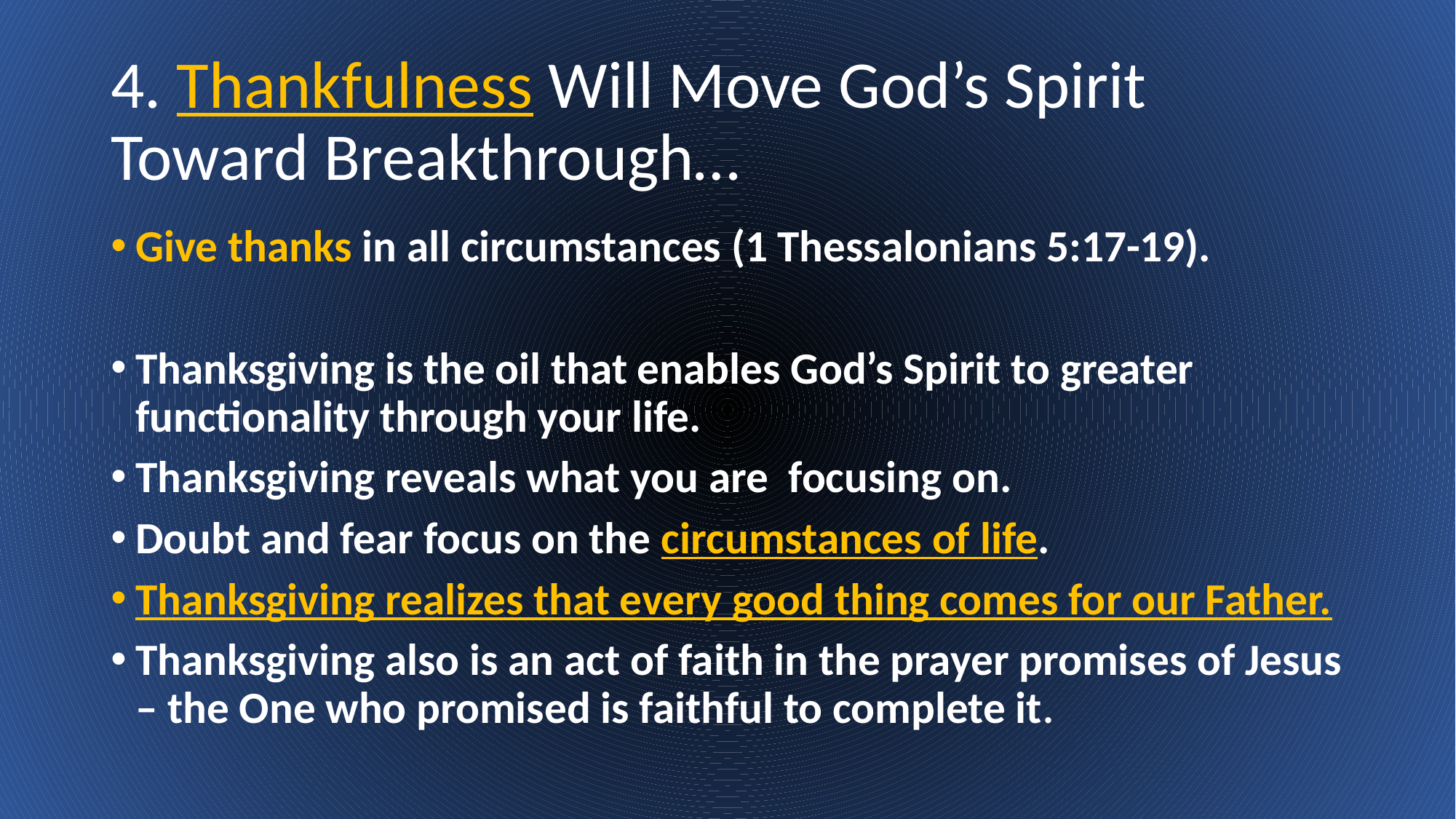

# 4. Thankfulness Will Move God’s Spirit Toward Breakthrough…
Give thanks in all circumstances (1 Thessalonians 5:17-19).

Thanksgiving is the oil that enables God’s Spirit to greater  functionality through your life.
Thanksgiving reveals what you are  focusing on.
Doubt and fear focus on the circumstances of life.
Thanksgiving realizes that every good thing comes for our Father.
Thanksgiving also is an act of faith in the prayer promises of Jesus – the One who promised is faithful to complete it.